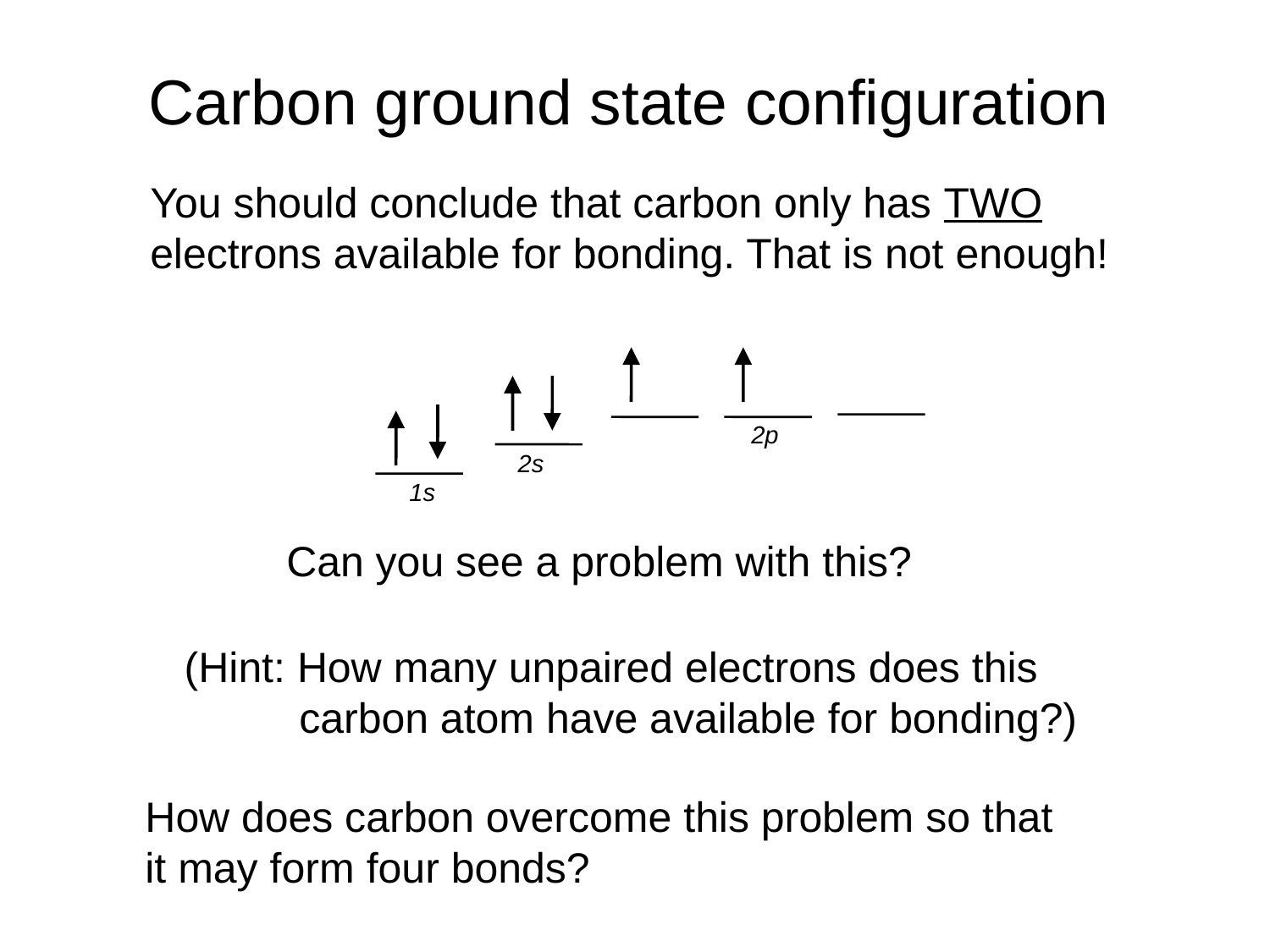

Carbon ground state configuration
What is the expected orbital notation of carbon
in its ground state?
You should conclude that carbon only has TWO
electrons available for bonding. That is not enough!

2p

2s

1s

Can you see a problem with this?
(Hint: How many unpaired electrons does this
            carbon atom have available for bonding?)
How does carbon overcome this problem so that
it may form four bonds?